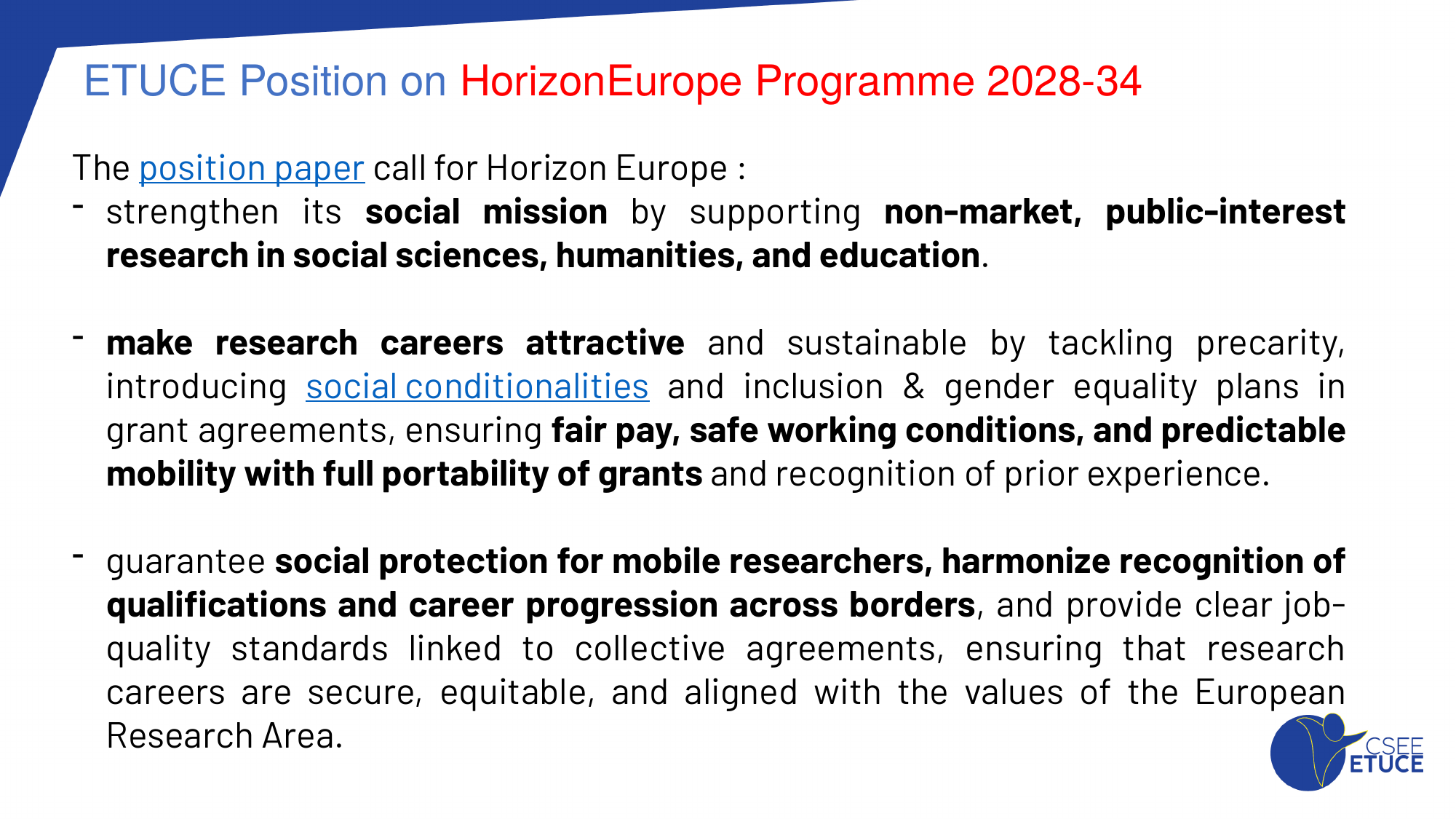

# ETUCE Position on HorizonEurope Programme 2028-34
The position paper call for Horizon Europe :
strengthen its social mission by supporting non-market, public-interest research in social sciences, humanities, and education.

make research careers attractive and sustainable by tackling precarity, introducing social conditionalities and inclusion & gender equality plans in grant agreements, ensuring fair pay, safe working conditions, and predictable mobility with full portability of grants and recognition of prior experience.

guarantee social protection for mobile researchers, harmonize recognition of qualifications and career progression across borders, and provide clear job-quality standards linked to collective agreements, ensuring that research careers are secure, equitable, and aligned with the values of the European Research Area.